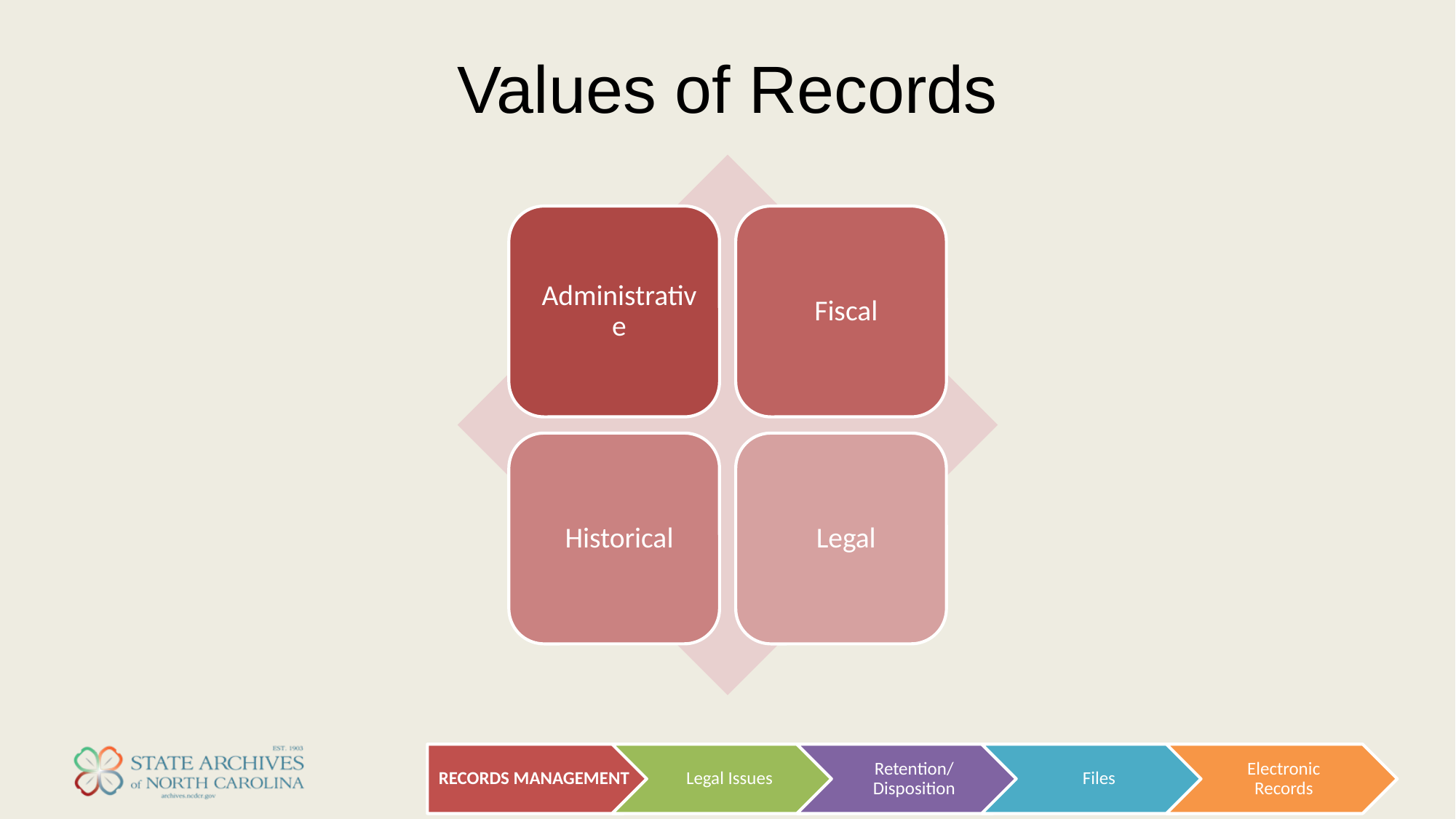

# Values of Records
Administrative
Fiscal
Historical
Legal